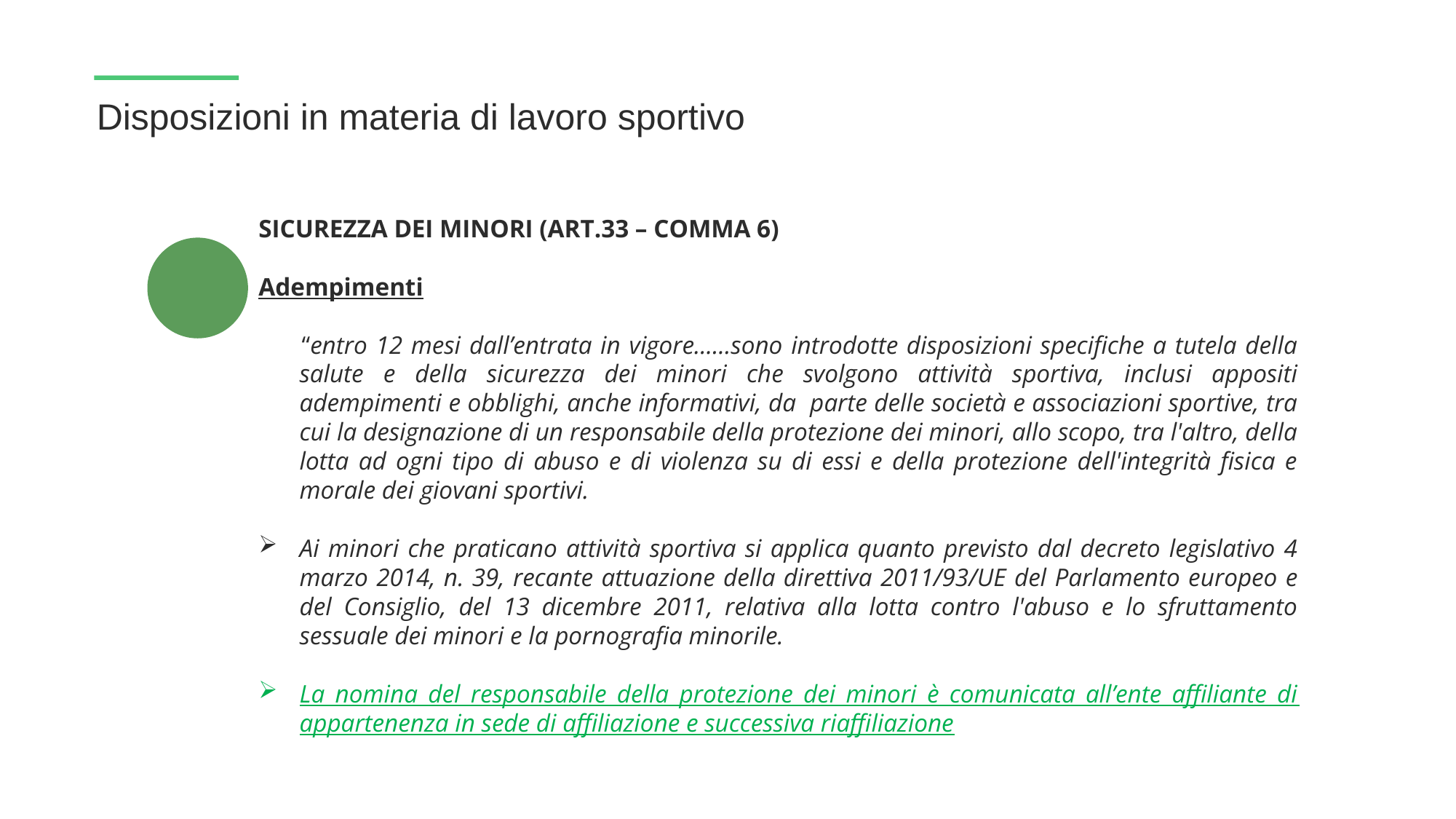

Disposizioni in materia di lavoro sportivo

SICUREZZA DEI MINORI (ART.33 – COMMA 6)

Adempimenti

     “entro 12 mesi dall’entrata in vigore……sono introdotte disposizioni specifiche a tutela della salute e della sicurezza dei minori che svolgono attività sportiva, inclusi appositi adempimenti e obblighi, anche informativi, da  parte delle società e associazioni sportive, tra cui la designazione di un responsabile della protezione dei minori, allo scopo, tra l'altro, della lotta ad ogni tipo di abuso e di violenza su di essi e della protezione dell'integrità fisica e morale dei giovani sportivi.

Ai minori che praticano attività sportiva si applica quanto previsto dal decreto legislativo 4 marzo 2014, n. 39, recante attuazione della direttiva 2011/93/UE del Parlamento europeo e del Consiglio, del 13 dicembre 2011, relativa alla lotta contro l'abuso e lo sfruttamento sessuale dei minori e la pornografia minorile.

La nomina del responsabile della protezione dei minori è comunicata all’ente affiliante di appartenenza in sede di affiliazione e successiva riaffiliazione

 ”